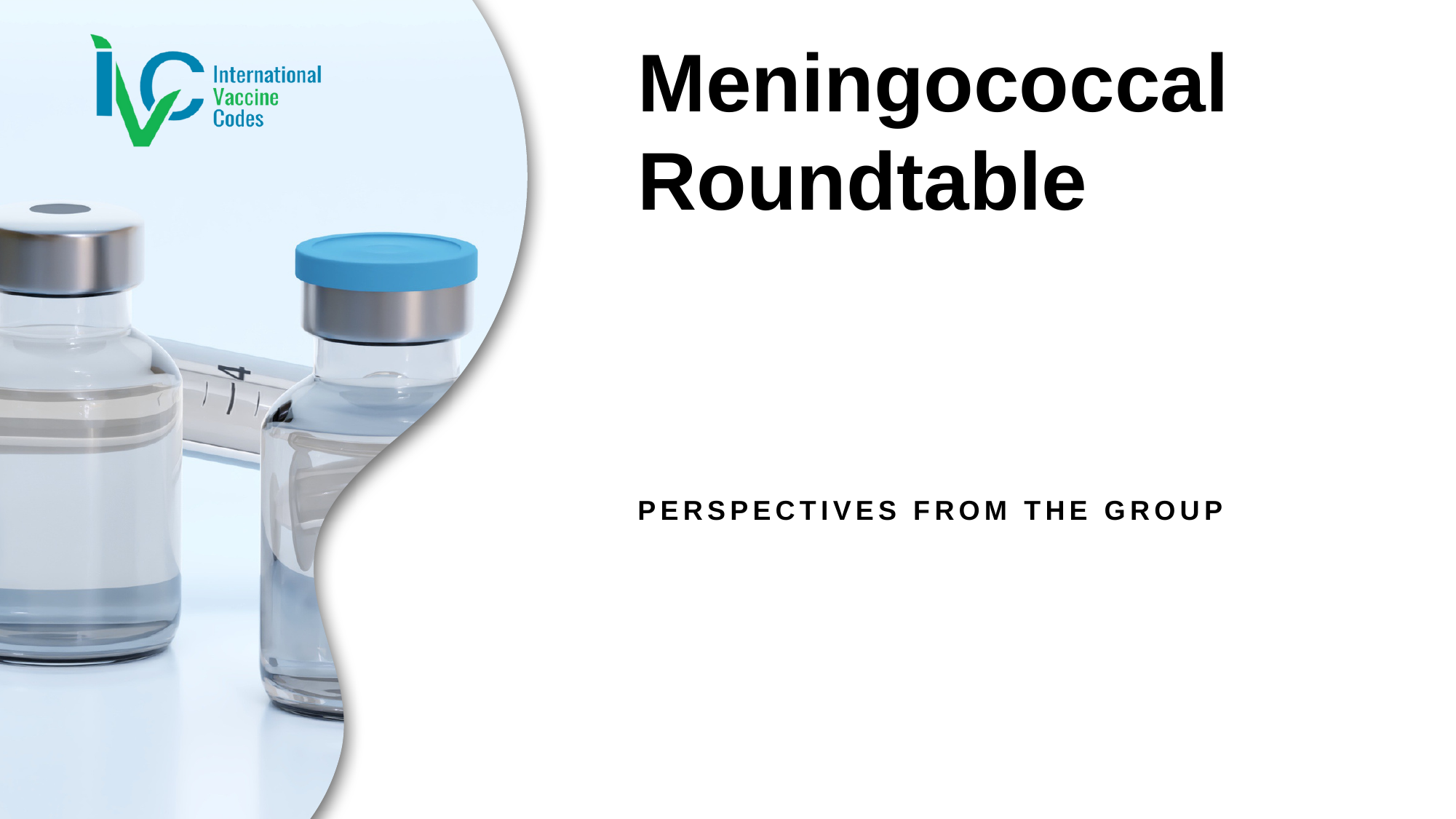

# Meningococcal Roundtable
Perspectives from the Group